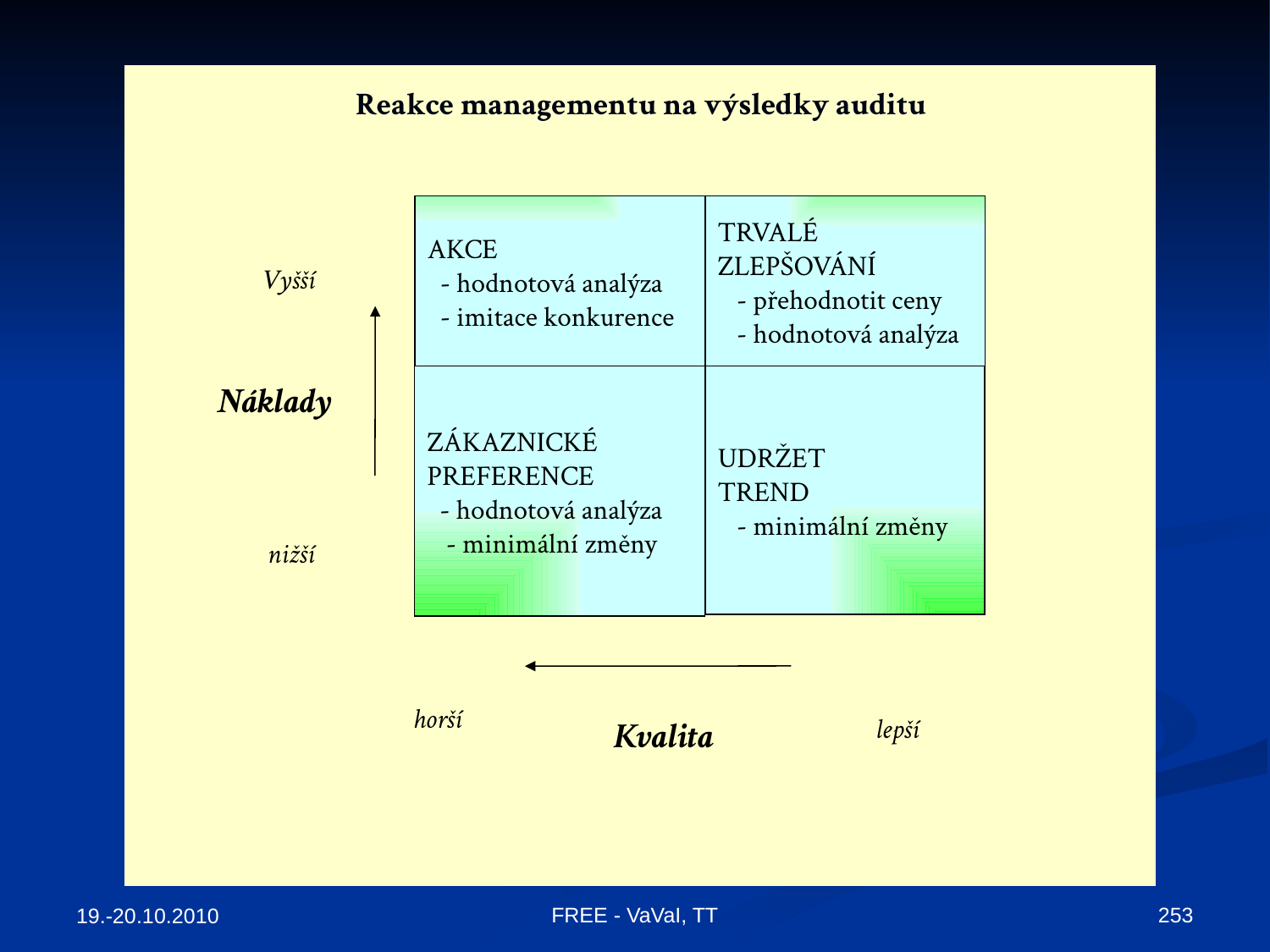

Reakce managementu na výsledky auditu
AKCE
  - hodnotová analýza
  - imitace konkurence
TRVALÉ
ZLEPŠOVÁNÍ
   - přehodnotit ceny
   - hodnotová analýza
Vyšší

Náklady
ZÁKAZNICKÉ
PREFERENCE
  - hodnotová analýza
   - minimální změny
UDRŽET
TREND
   - minimální změny
nižší

horší
Kvalita
lepší
FREE - VaVaI, TT
253
19.-20.10.2010